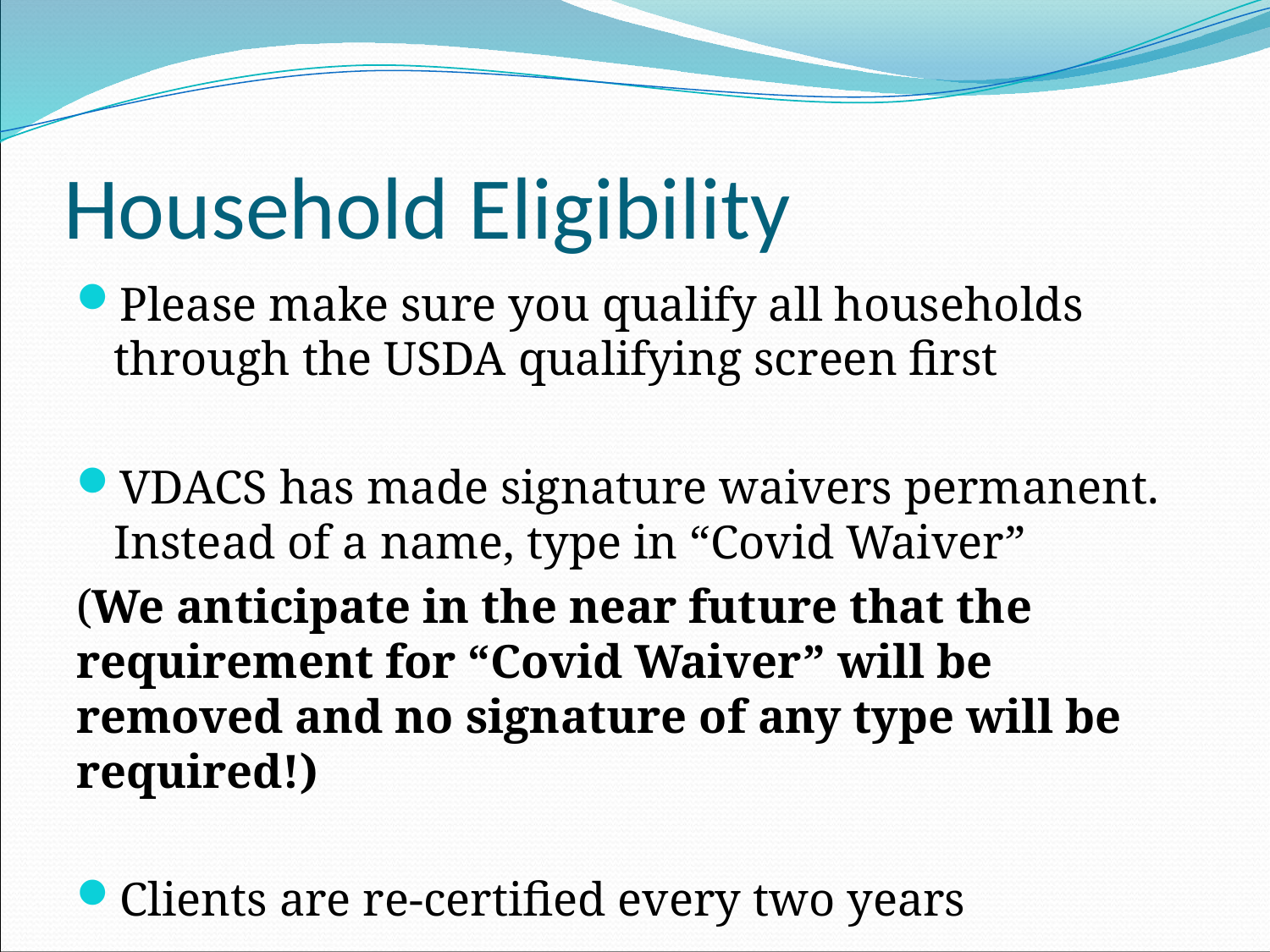

# Household Eligibility
Please make sure you qualify all households through the USDA qualifying screen first

VDACS has made signature waivers permanent. Instead of a name, type in “Covid Waiver”
(We anticipate in the near future that the requirement for “Covid Waiver” will be removed and no signature of any type will be required!)

Clients are re-certified every two years